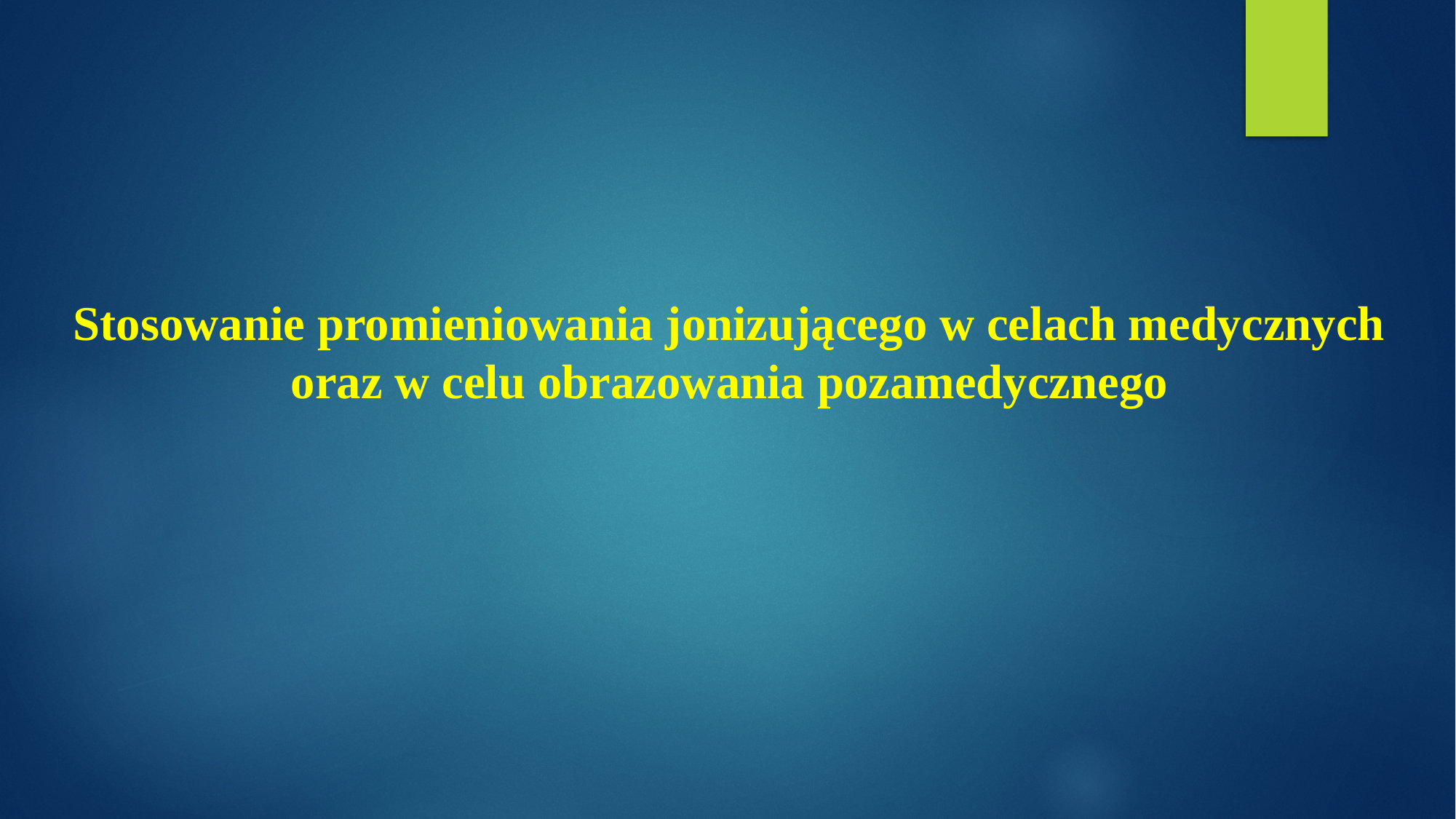

Stosowanie promieniowania jonizującego w celach medycznych oraz w celu obrazowania pozamedycznego